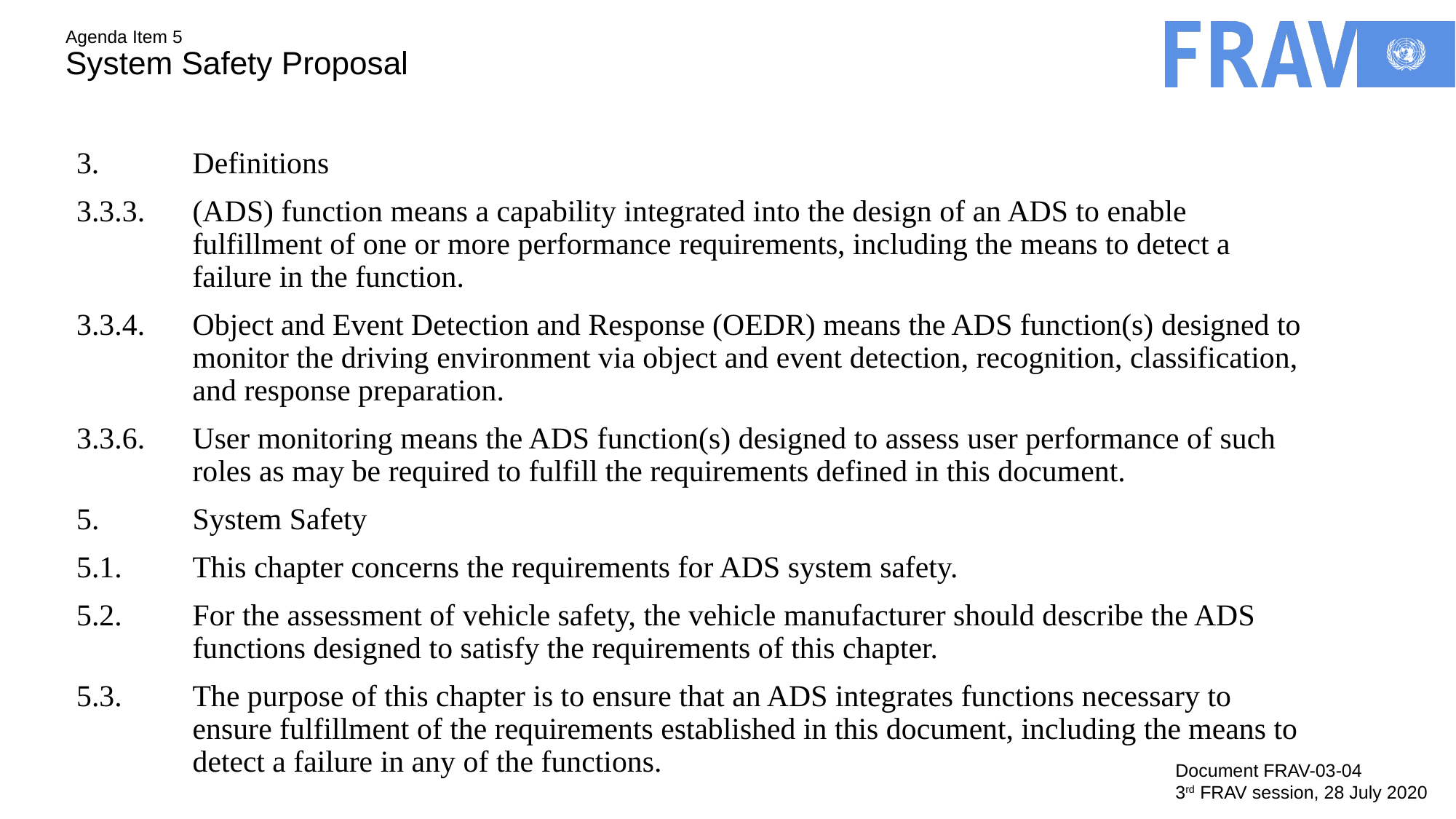

# Agenda Item 5 System Safety Proposal
Definitions
3.3.3.	(ADS) function means a capability integrated into the design of an ADS to enable fulfillment of one or more performance requirements, including the means to detect a failure in the function.
3.3.4.	Object and Event Detection and Response (OEDR) means the ADS function(s) designed to monitor the driving environment via object and event detection, recognition, classification, and response preparation.
3.3.6.	User monitoring means the ADS function(s) designed to assess user performance of such roles as may be required to fulfill the requirements defined in this document.
5.	System Safety
5.1.	This chapter concerns the requirements for ADS system safety.
5.2.	For the assessment of vehicle safety, the vehicle manufacturer should describe the ADS functions designed to satisfy the requirements of this chapter.
5.3.	The purpose of this chapter is to ensure that an ADS integrates functions necessary to ensure fulfillment of the requirements established in this document, including the means to detect a failure in any of the functions.